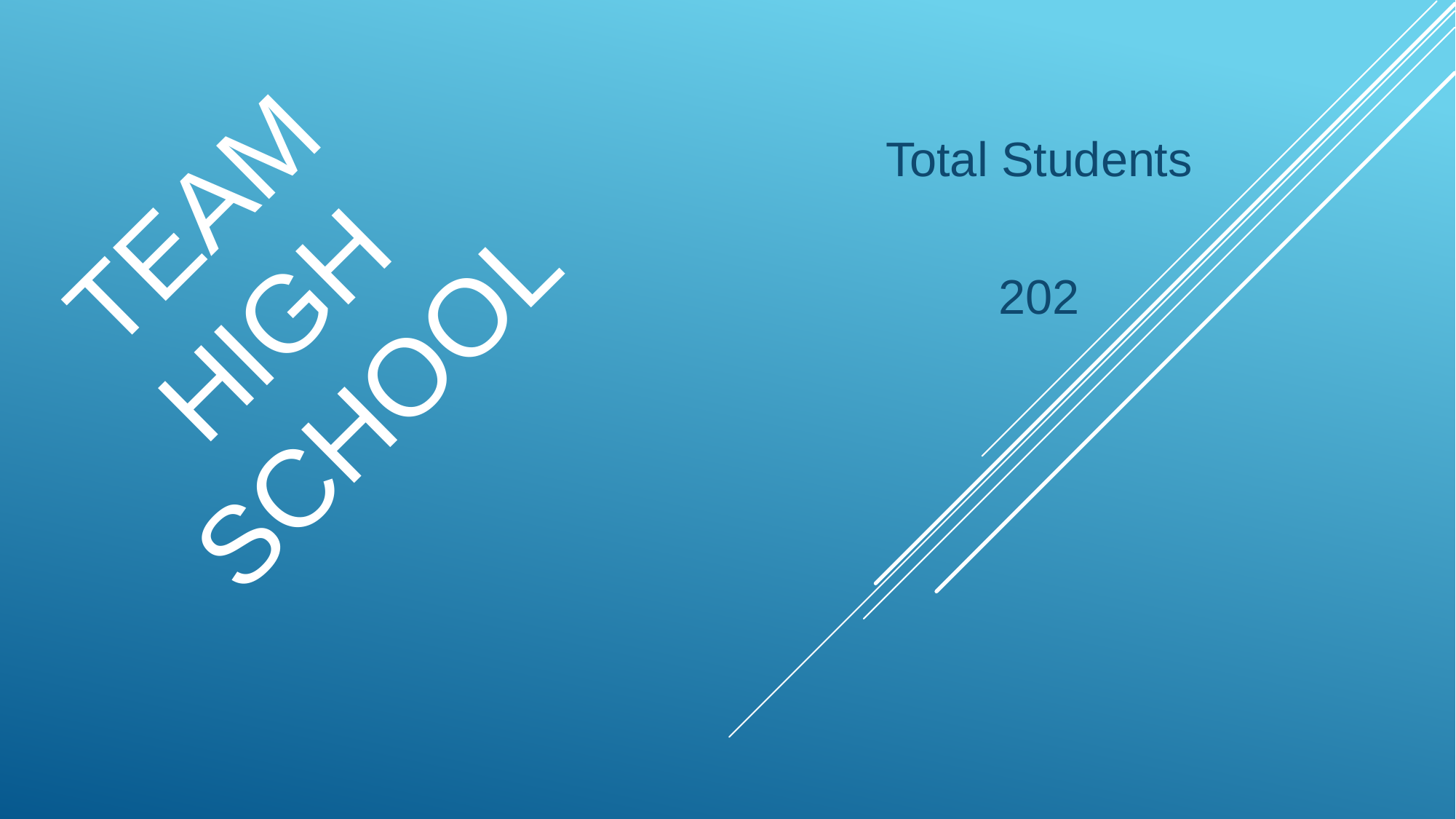

# TEAM High School
Total Students
202